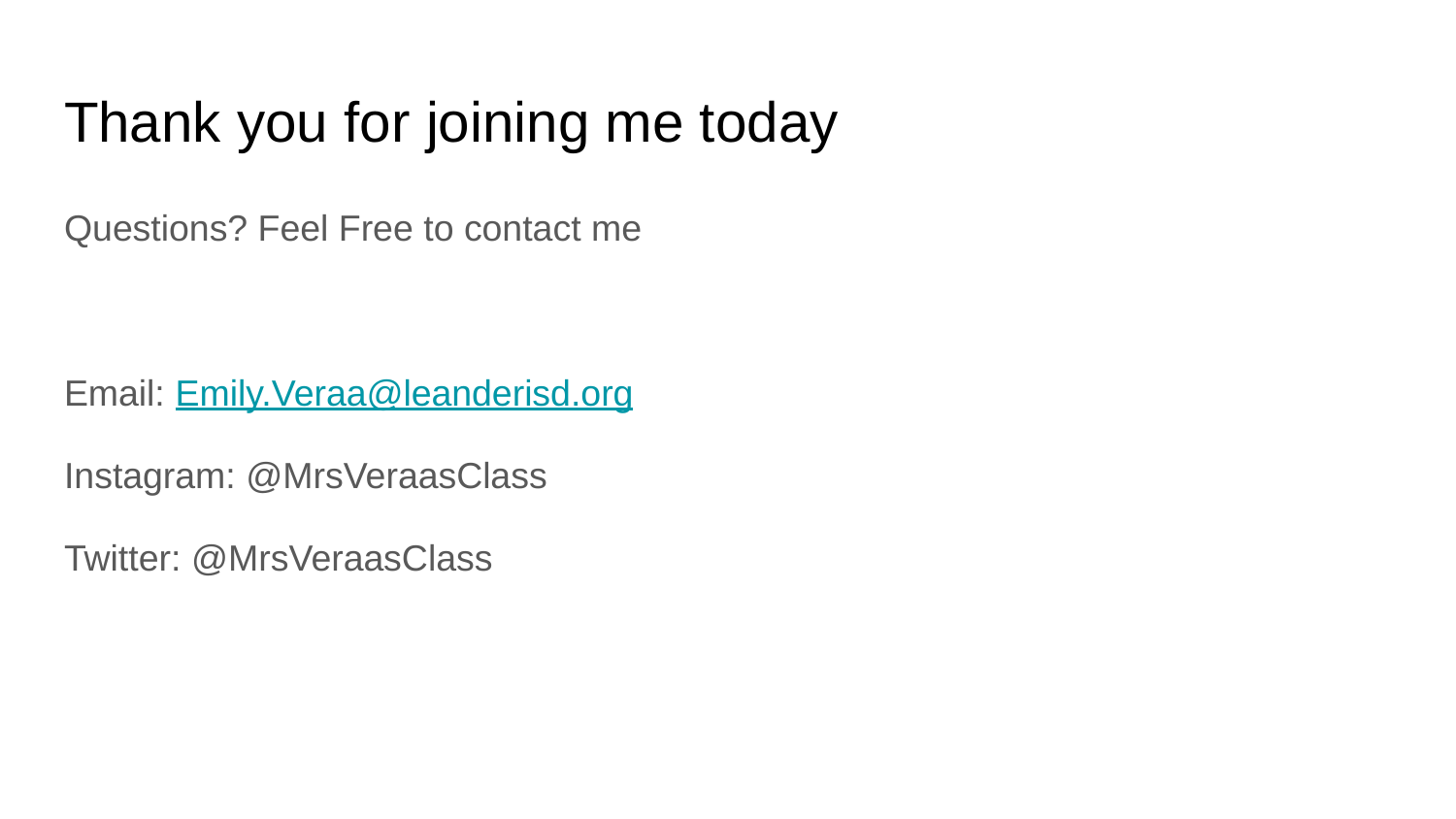

# Thank you for joining me today
Questions? Feel Free to contact me

Email: Emily.Veraa@leanderisd.org
Instagram: @MrsVeraasClass
Twitter: @MrsVeraasClass